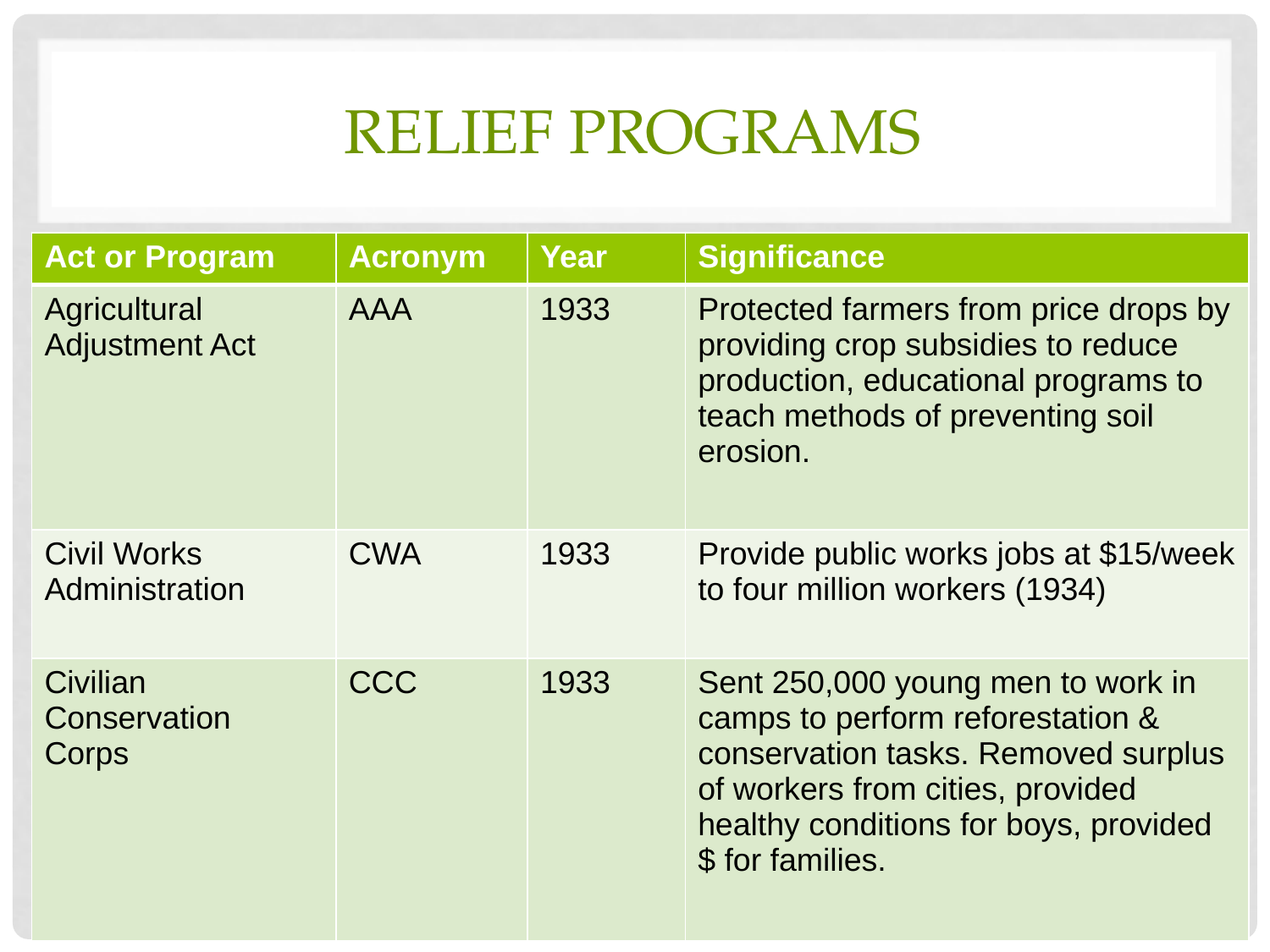

# Relief Programs
| Act or Program | Acronym | Year | Significance |
| --- | --- | --- | --- |
| Agricultural Adjustment Act | AAA | 1933 | Protected farmers from price drops by providing crop subsidies to reduce production, educational programs to teach methods of preventing soil erosion. |
| Civil Works Administration | CWA | 1933 | Provide public works jobs at $15/week to four million workers (1934) |
| Civilian Conservation Corps | CCC | 1933 | Sent 250,000 young men to work in camps to perform reforestation & conservation tasks. Removed surplus of workers from cities, provided healthy conditions for boys, provided $ for families. |